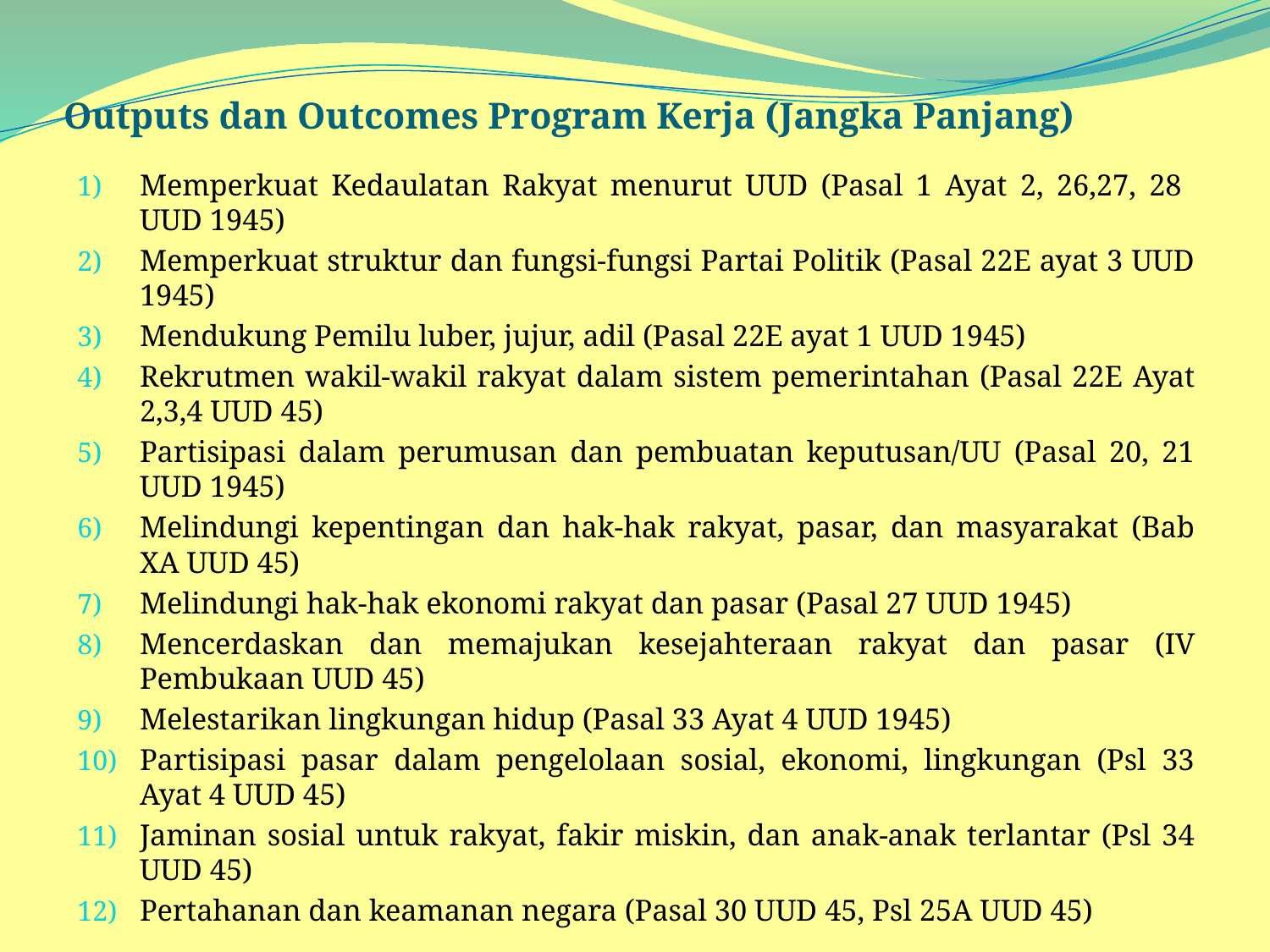

# Outputs dan Outcomes Program Kerja (Jangka Panjang)
Memperkuat Kedaulatan Rakyat menurut UUD (Pasal 1 Ayat 2, 26,27, 28  UUD 1945)
Memperkuat struktur dan fungsi-fungsi Partai Politik (Pasal 22E ayat 3 UUD 1945)
Mendukung Pemilu luber, jujur, adil (Pasal 22E ayat 1 UUD 1945)
Rekrutmen wakil-wakil rakyat dalam sistem pemerintahan (Pasal 22E Ayat 2,3,4 UUD 45)
Partisipasi dalam perumusan dan pembuatan keputusan/UU (Pasal 20, 21 UUD 1945)
Melindungi kepentingan dan hak-hak rakyat, pasar, dan masyarakat (Bab XA UUD 45)
Melindungi hak-hak ekonomi rakyat dan pasar (Pasal 27 UUD 1945)
Mencerdaskan dan memajukan kesejahteraan rakyat dan pasar (IV Pembukaan UUD 45)
Melestarikan lingkungan hidup (Pasal 33 Ayat 4 UUD 1945)
Partisipasi pasar dalam pengelolaan sosial, ekonomi, lingkungan (Psl 33 Ayat 4 UUD 45)
Jaminan sosial untuk rakyat, fakir miskin, dan anak-anak terlantar (Psl 34 UUD 45)
Pertahanan dan keamanan negara (Pasal 30 UUD 45, Psl 25A UUD 45)